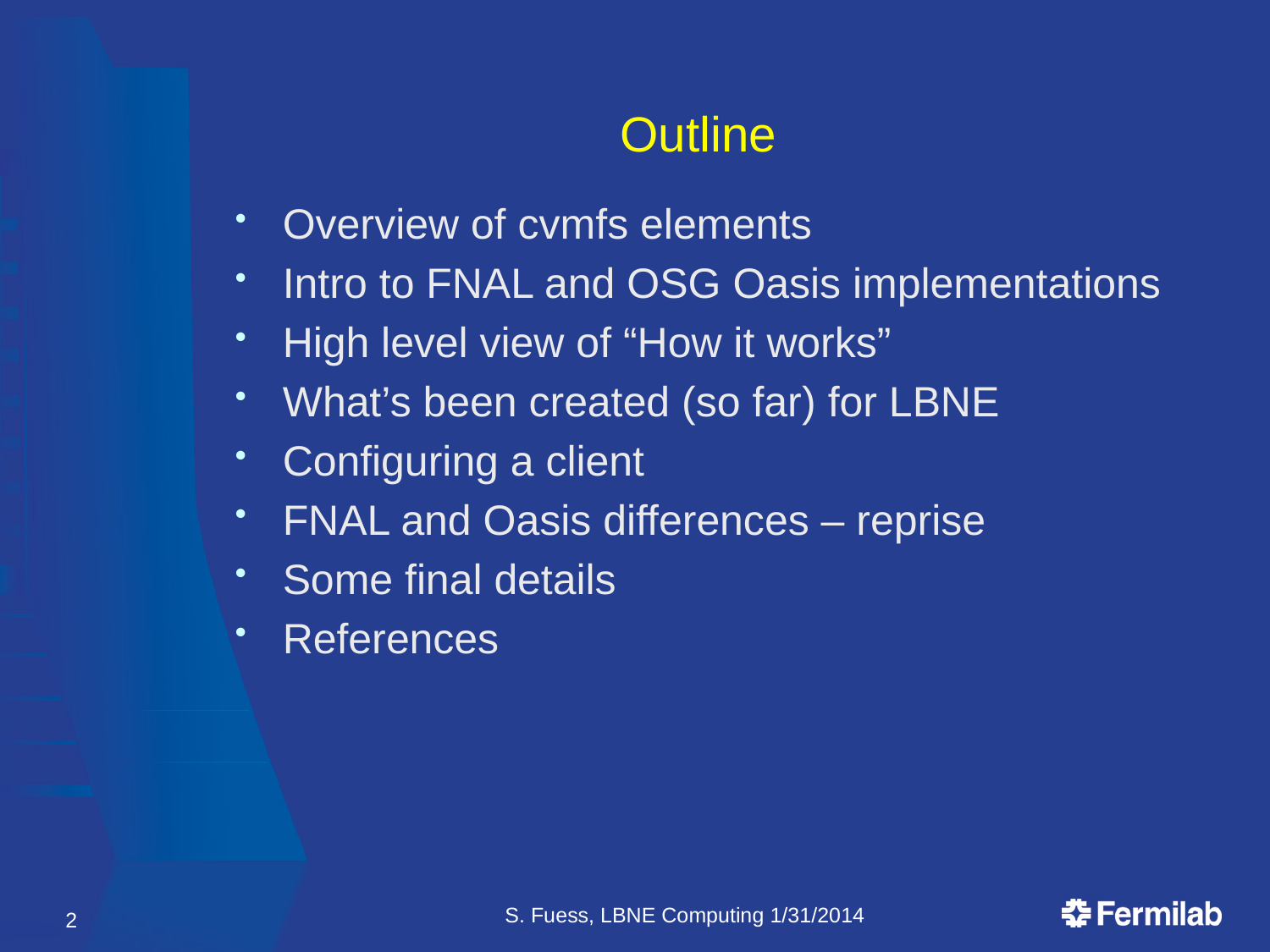

# Outline
Overview of cvmfs elements
Intro to FNAL and OSG Oasis implementations
High level view of “How it works”
What’s been created (so far) for LBNE
Configuring a client
FNAL and Oasis differences – reprise
Some final details
References

S. Fuess, LBNE Computing 1/31/2014
2